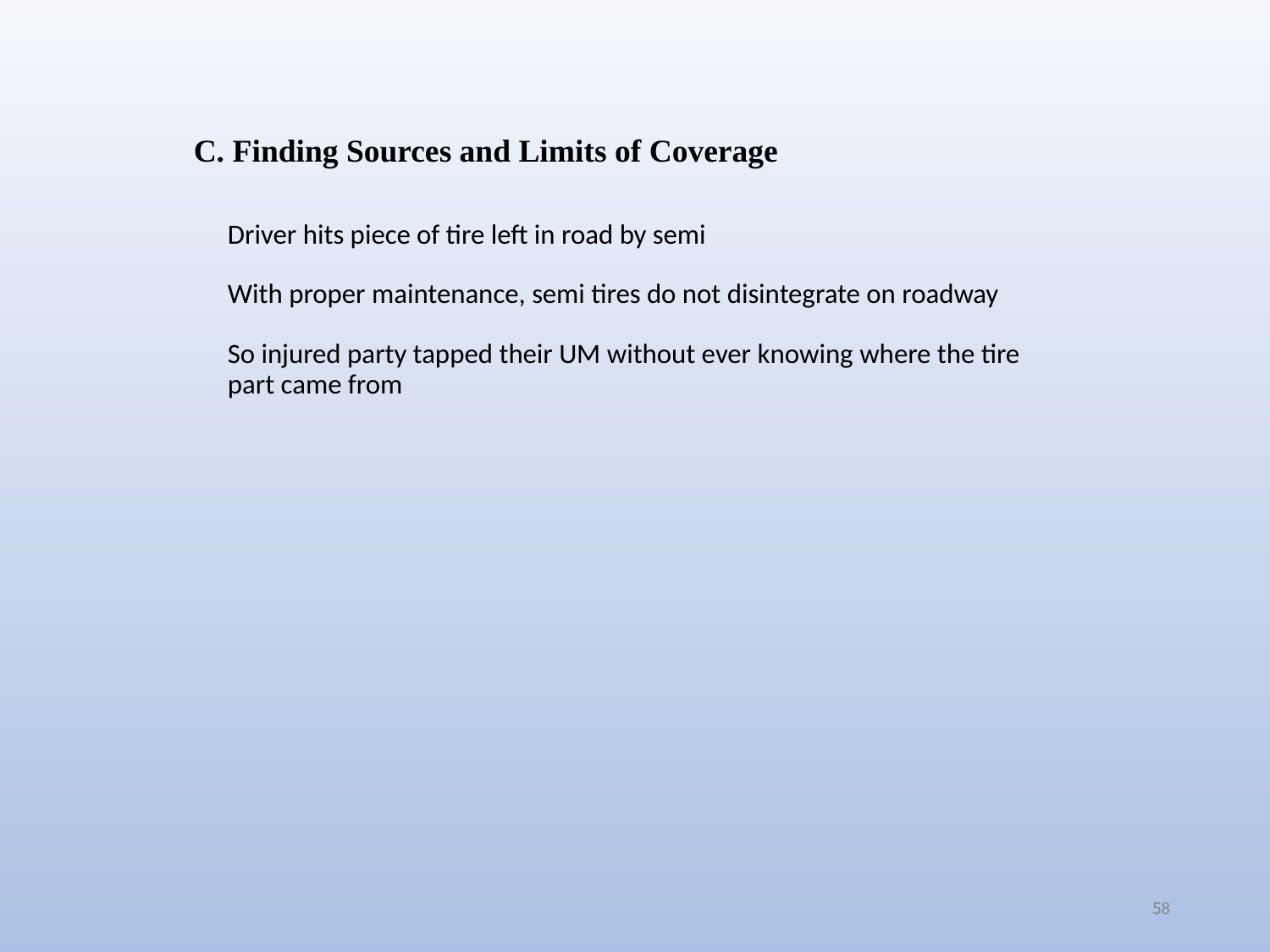

C. Finding Sources and Limits of Coverage
Driver hits piece of tire left in road by semi

With proper maintenance, semi tires do not disintegrate on roadway

So injured party tapped their UM without ever knowing where the tire part came from
58